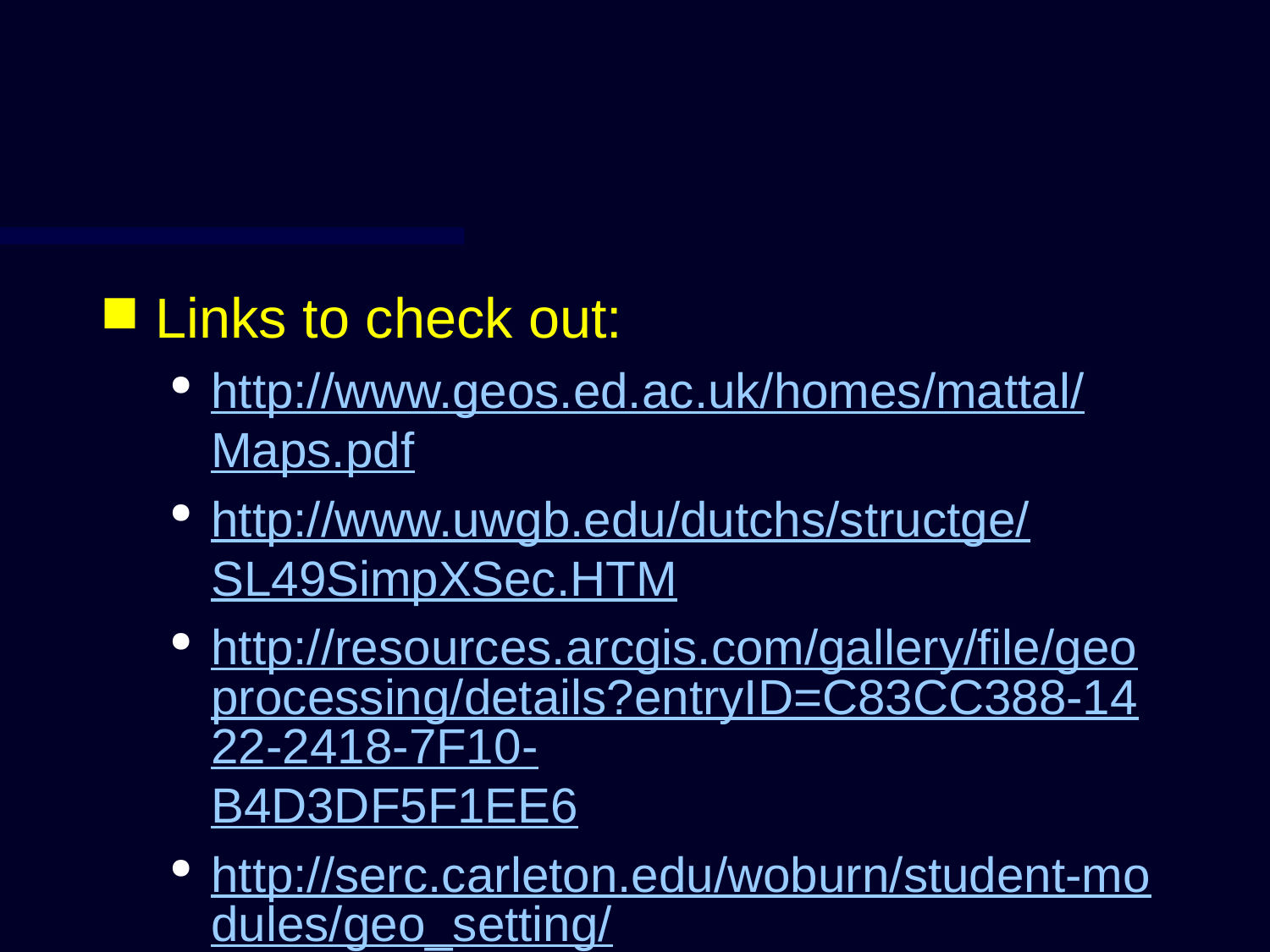

#
Links to check out:
http://www.geos.ed.ac.uk/homes/mattal/Maps.pdf
http://www.uwgb.edu/dutchs/structge/SL49SimpXSec.HTM
http://resources.arcgis.com/gallery/file/geoprocessing/details?entryID=C83CC388-1422-2418-7F10-B4D3DF5F1EE6
http://serc.carleton.edu/woburn/student-modules/geo_setting/crosssection.html